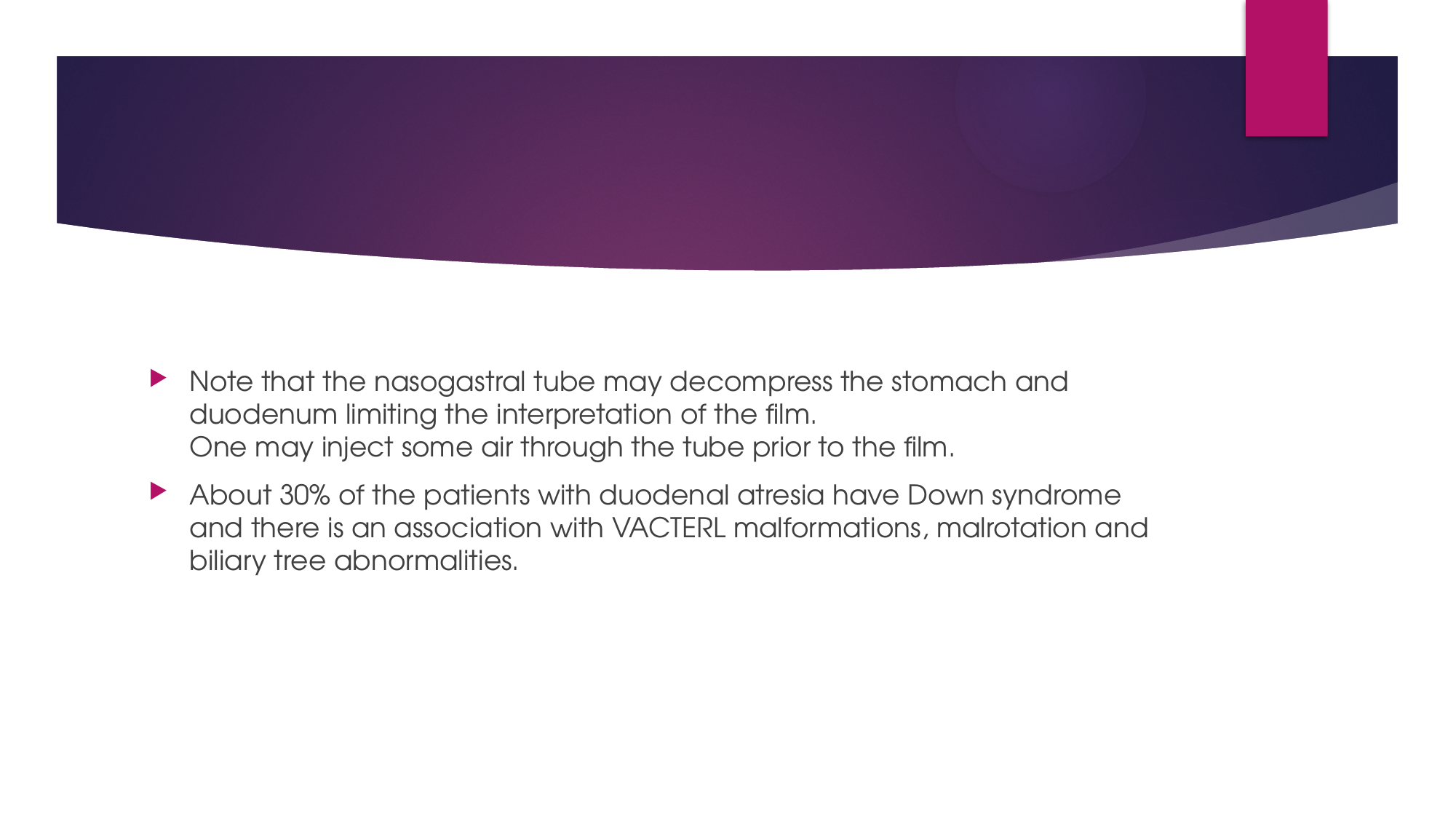

#

Note that the nasogastral tube may decompress the stomach and duodenum limiting the interpretation of the film.
One may inject some air through the tube prior to the film.
About 30% of the patients with duodenal atresia have Down syndrome and there is an association with VACTERL malformations, malrotation and biliary tree abnormalities.